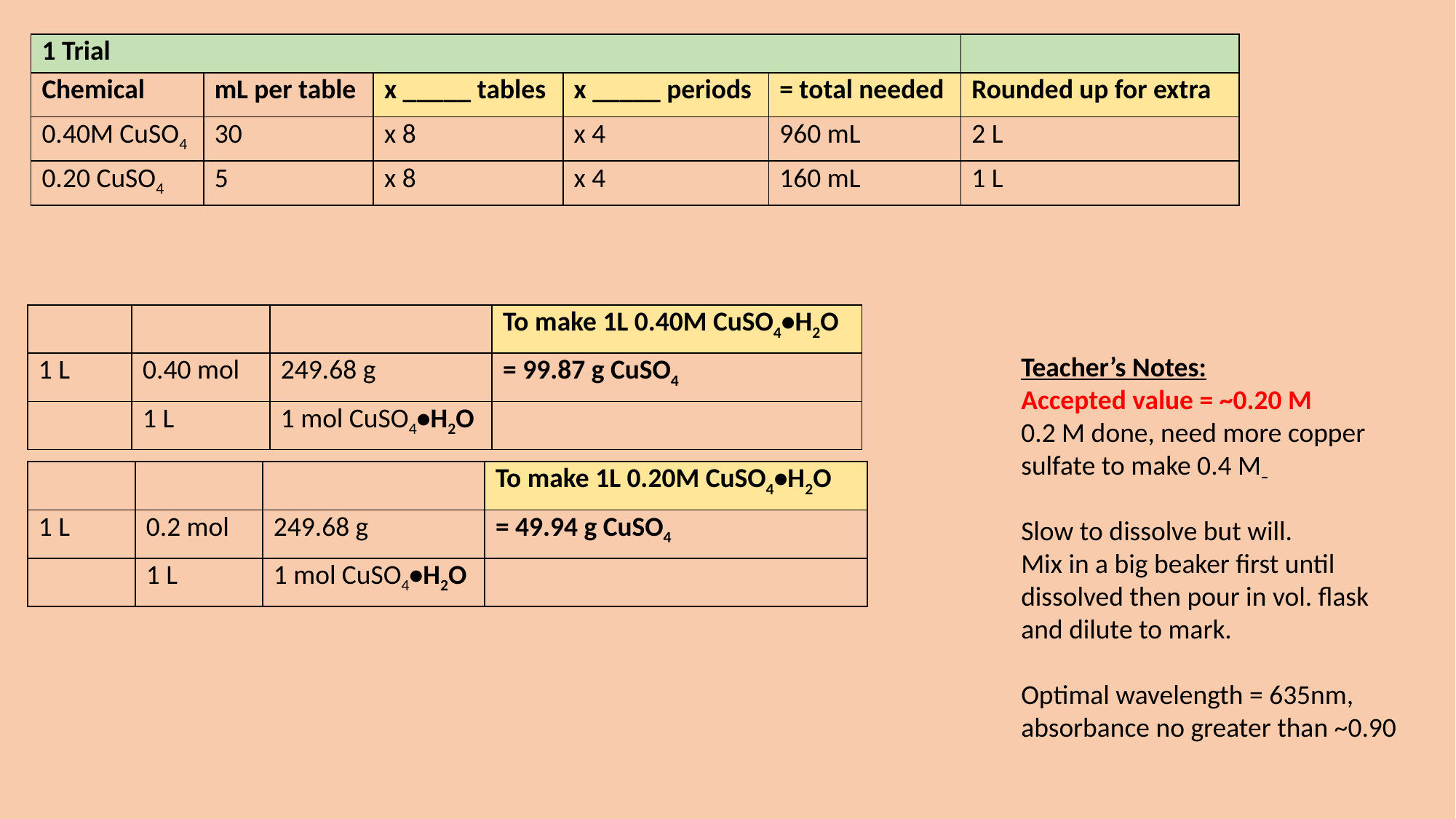

| 1 Trial |  |  |  |  |  |
| --- | --- | --- | --- | --- | --- |
| Chemical | mL per table | x \_\_\_\_\_ tables | x \_\_\_\_\_ periods | = total needed | Rounded up for extra |
| 0.40M CuSO4 | 30 | x 8 | x 4 | 960 mL | 2 L |
| 0.20 CuSO4 | 5 | x 8 | x 4 | 160 mL | 1 L |
|  |  |  | To make 1L 0.40M CuSO4•H2O |
| --- | --- | --- | --- |
| 1 L | 0.40 mol | 249.68 g | = 99.87 g CuSO4 |
|  | 1 L | 1 mol CuSO4•H2O |  |
Teacher’s Notes:
Accepted value = ~0.20 M
0.2 M done, need more copper sulfate to make 0.4 M

Slow to dissolve but will.
Mix in a big beaker first until dissolved then pour in vol. flask and dilute to mark.

Optimal wavelength = 635nm, absorbance no greater than ~0.90

|  |  |  | To make 1L 0.20M CuSO4•H2O |
| --- | --- | --- | --- |
| 1 L | 0.2 mol | 249.68 g | = 49.94 g CuSO4 |
|  | 1 L | 1 mol CuSO4•H2O |  |